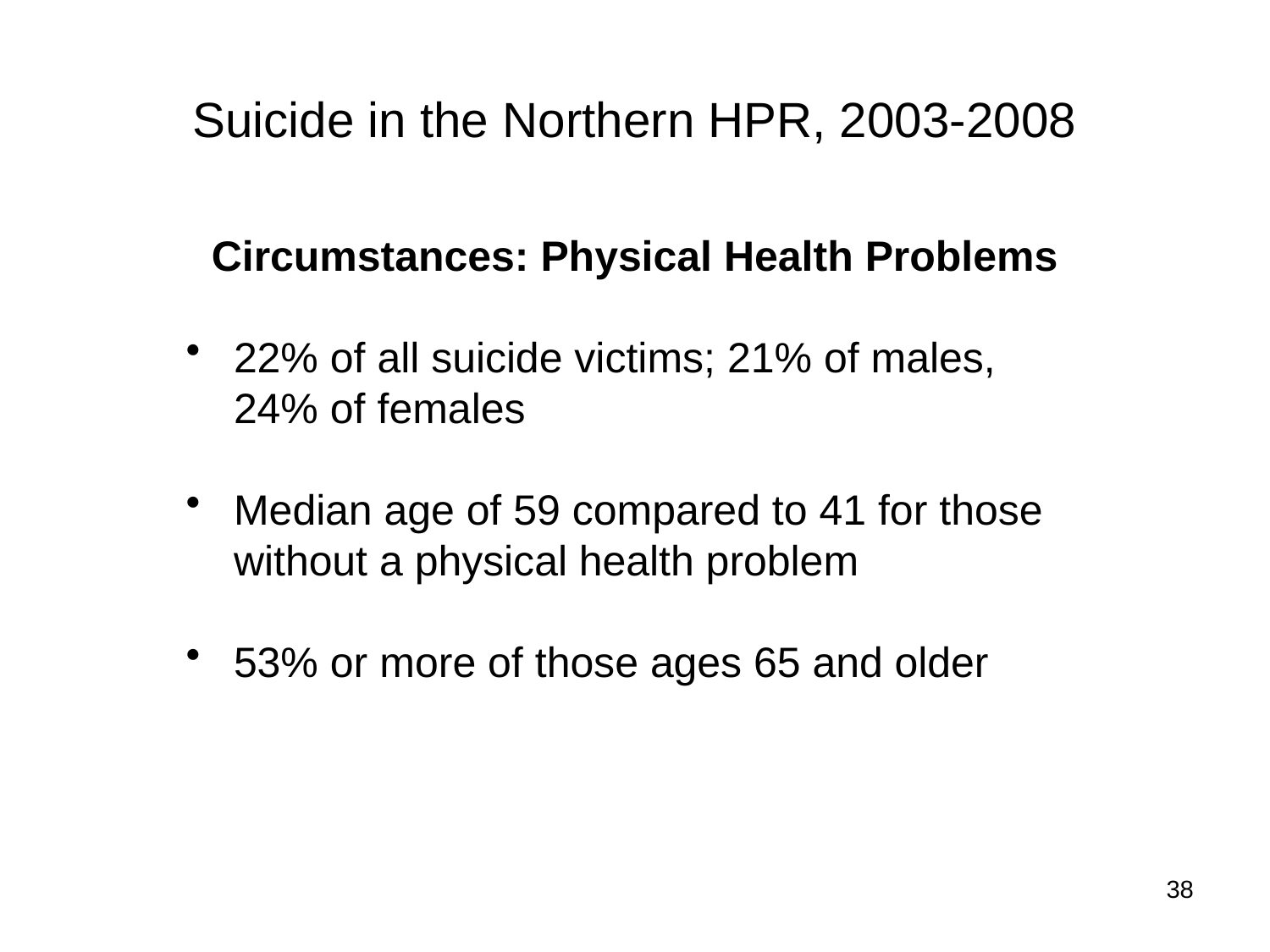

# Suicide in the Northern HPR, 2003-2008
Circumstances: Physical Health Problems
22% of all suicide victims; 21% of males, 24% of females
Median age of 59 compared to 41 for those without a physical health problem
53% or more of those ages 65 and older
38